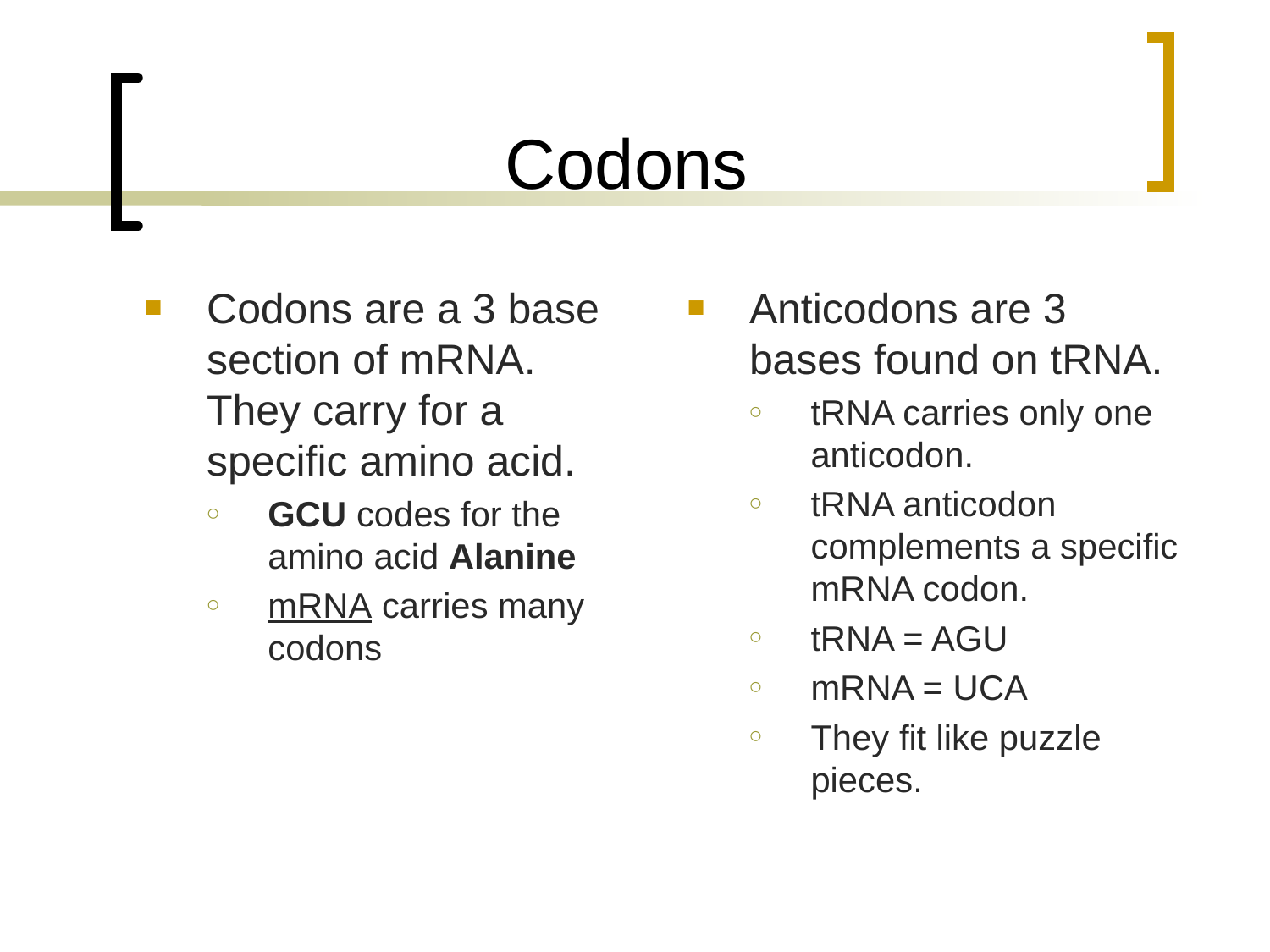

# Codons
Codons are a 3 base section of mRNA.  They carry for a specific amino acid.
GCU codes for the amino acid Alanine
mRNA carries many codons
Anticodons are 3 bases found on tRNA.
tRNA carries only one anticodon.
tRNA anticodon complements a specific mRNA codon.
tRNA = AGU
mRNA = UCA
They fit like puzzle pieces.